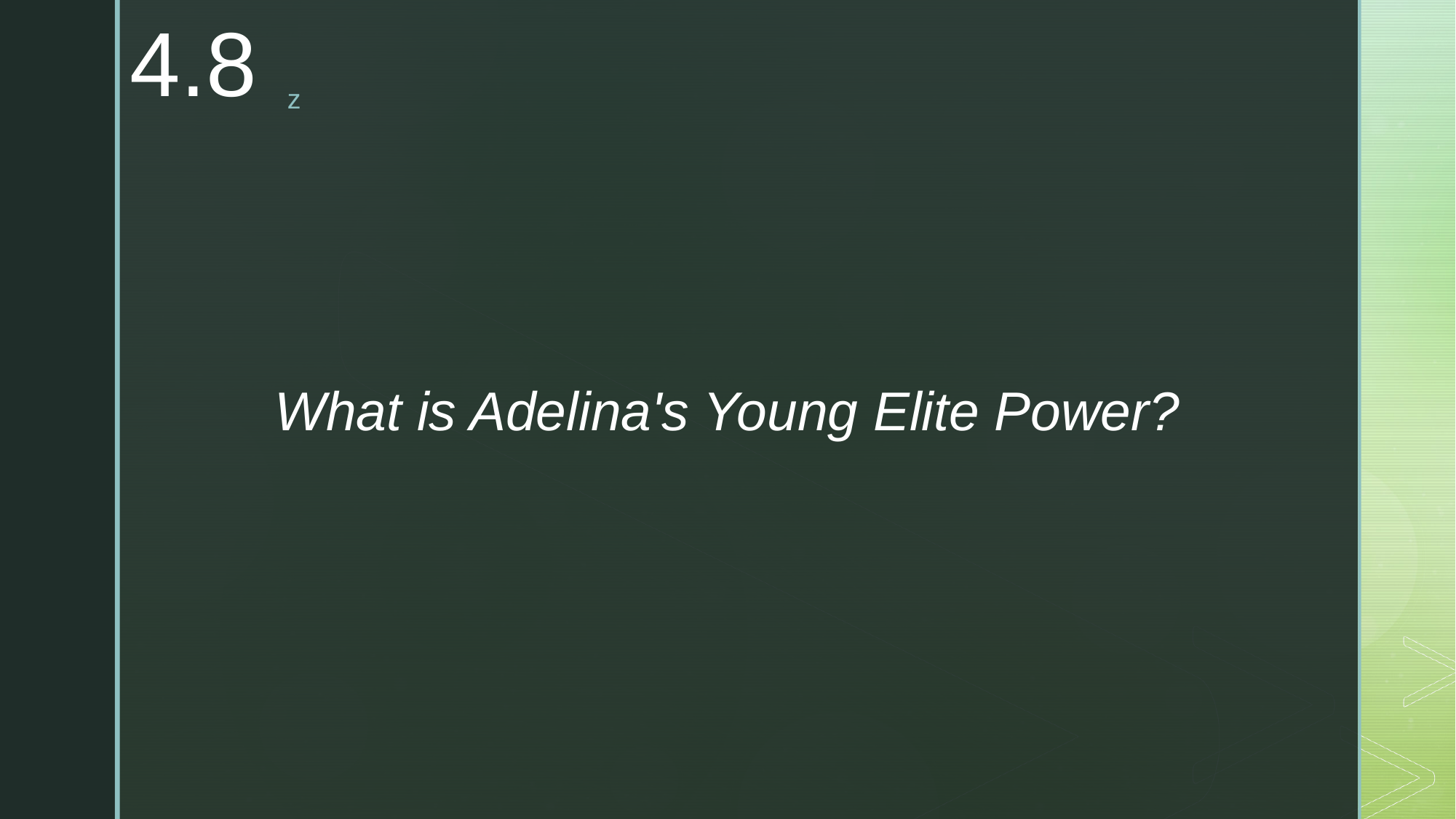

4.8
What is Adelina's Young Elite Power?